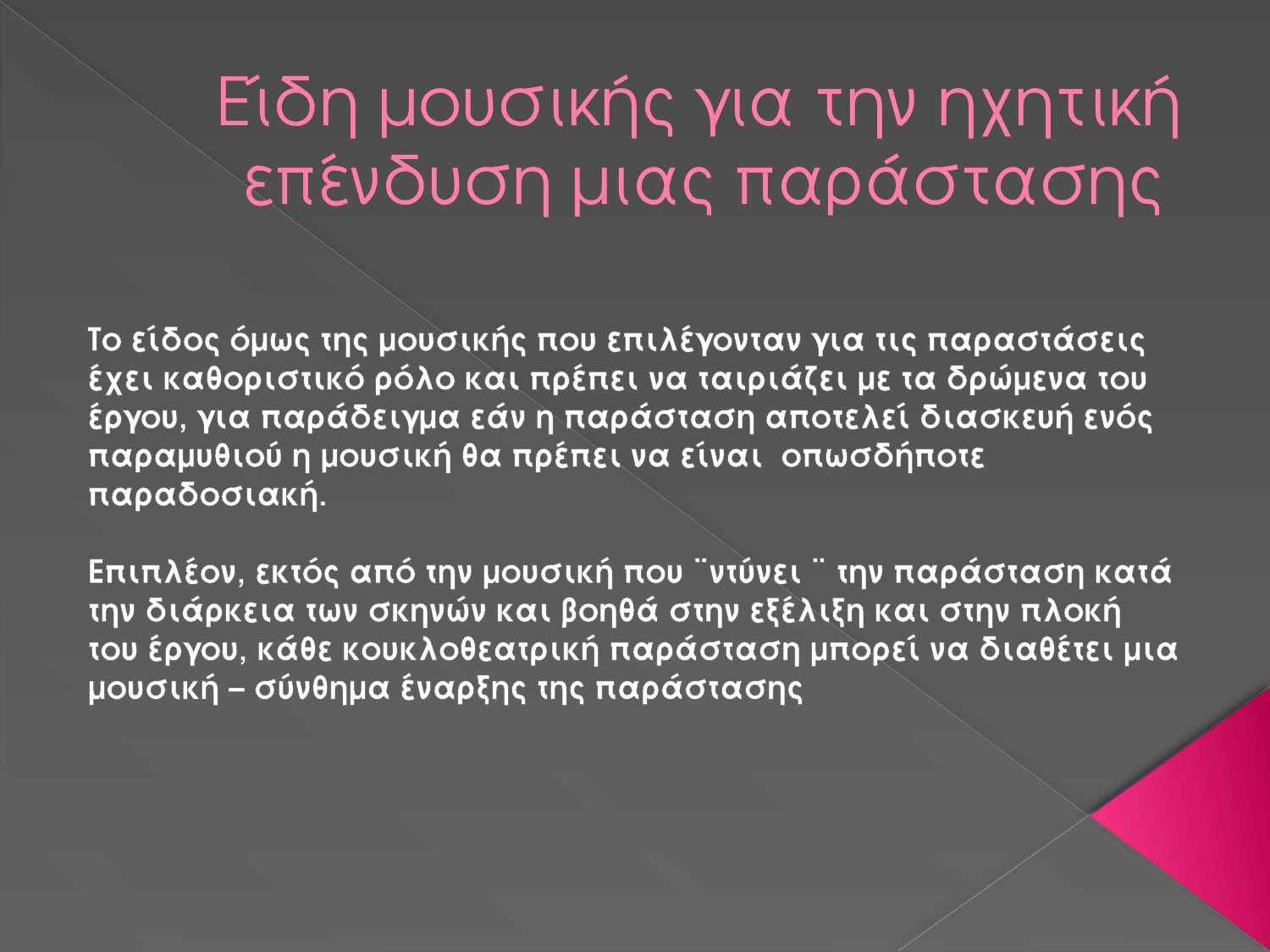

# Είδη μουσικής για την ηχητική επένδυση μιας παράστασης
Το είδος όμως της μουσικής που επιλέγονταν για τις παραστάσεις έχει καθοριστικό ρόλο και πρέπει να ταιριάζει με τα δρώμενα του έργου, για παράδειγμα εάν η παράσταση αποτελεί διασκευή ενός παραμυθιού η μουσική θα πρέπει να είναι  οπωσδήποτε παραδοσιακή.

Επιπλέον, εκτός από την μουσική που ¨ντύνει ¨ την παράσταση κατά την διάρκεια των σκηνών και βοηθά στην εξέλιξη και στην πλοκή του έργου, κάθε κουκλοθεατρική παράσταση μπορεί να διαθέτει μια μουσική – σύνθημα έναρξης της παράστασης